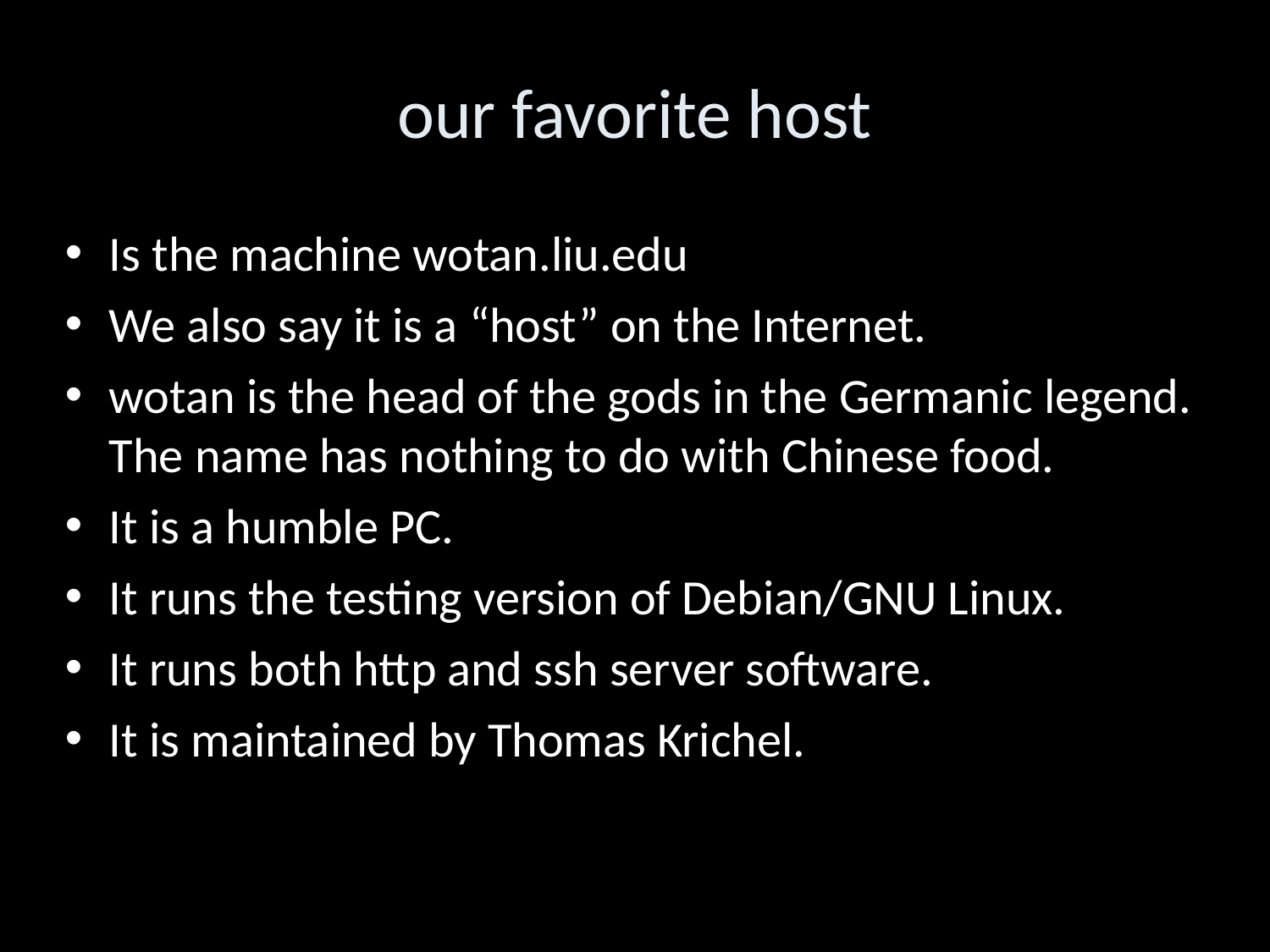

our favorite host
Is the machine wotan.liu.edu
We also say it is a “host” on the Internet.
wotan is the head of the gods in the Germanic legend. The name has nothing to do with Chinese food.
It is a humble PC.
It runs the testing version of Debian/GNU Linux.
It runs both http and ssh server software.
It is maintained by Thomas Krichel.